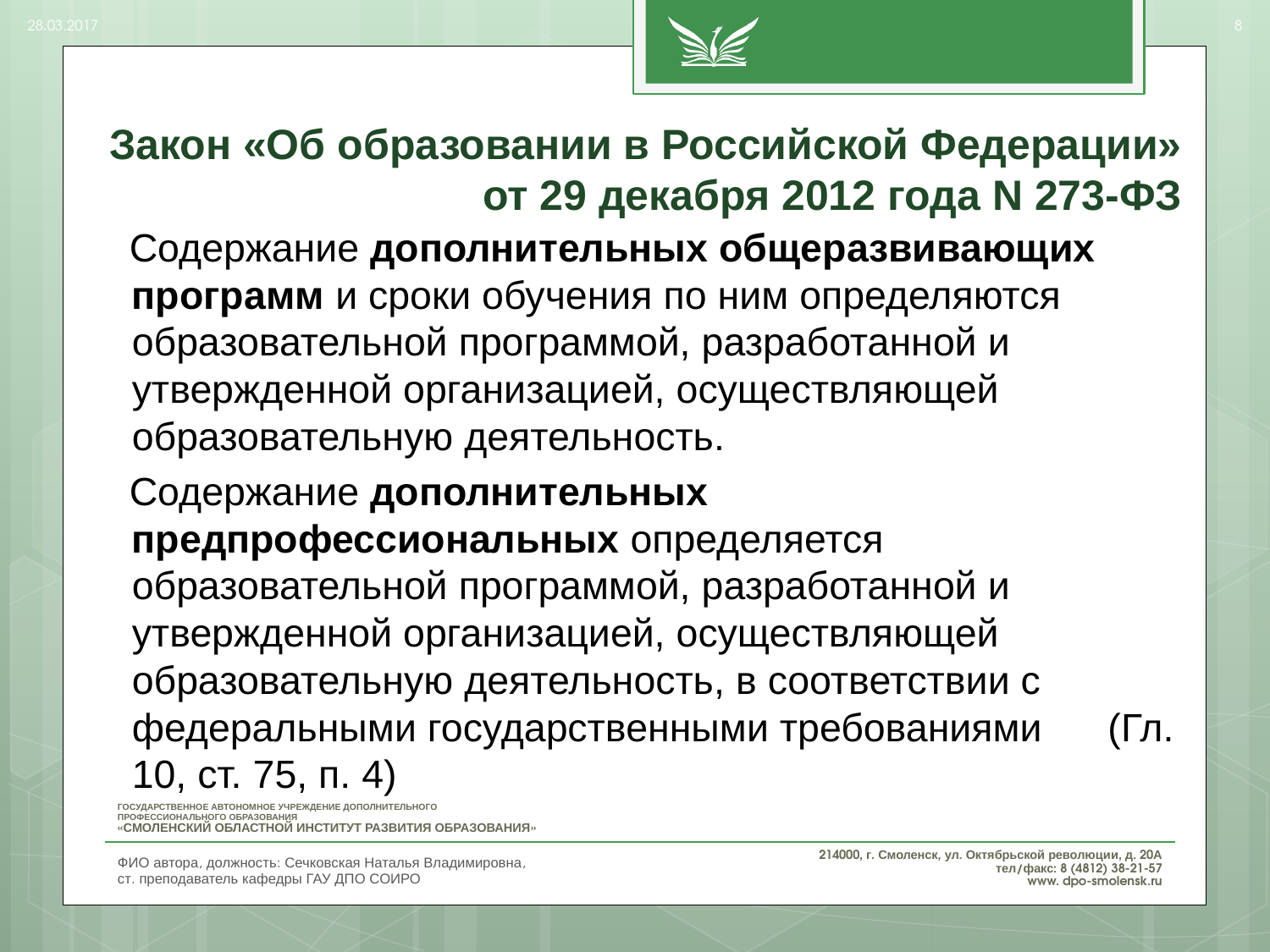

28.03.2017
8
# Закон «Об образовании в Российской Федерации» от 29 декабря 2012 года N 273-ФЗ
   Содержание дополнительных общеразвивающих программ и сроки обучения по ним определяются образовательной программой, разработанной и утвержденной организацией, осуществляющей образовательную деятельность.
   Содержание дополнительных  предпрофессиональных определяется образовательной программой, разработанной и утвержденной организацией, осуществляющей образовательную деятельность, в соответствии с федеральными государственными требованиями      (Гл. 10, ст. 75, п. 4)
ФИО автора, должность: Сечковская Наталья Владимировна,
ст. преподаватель кафедры ГАУ ДПО СОИРО